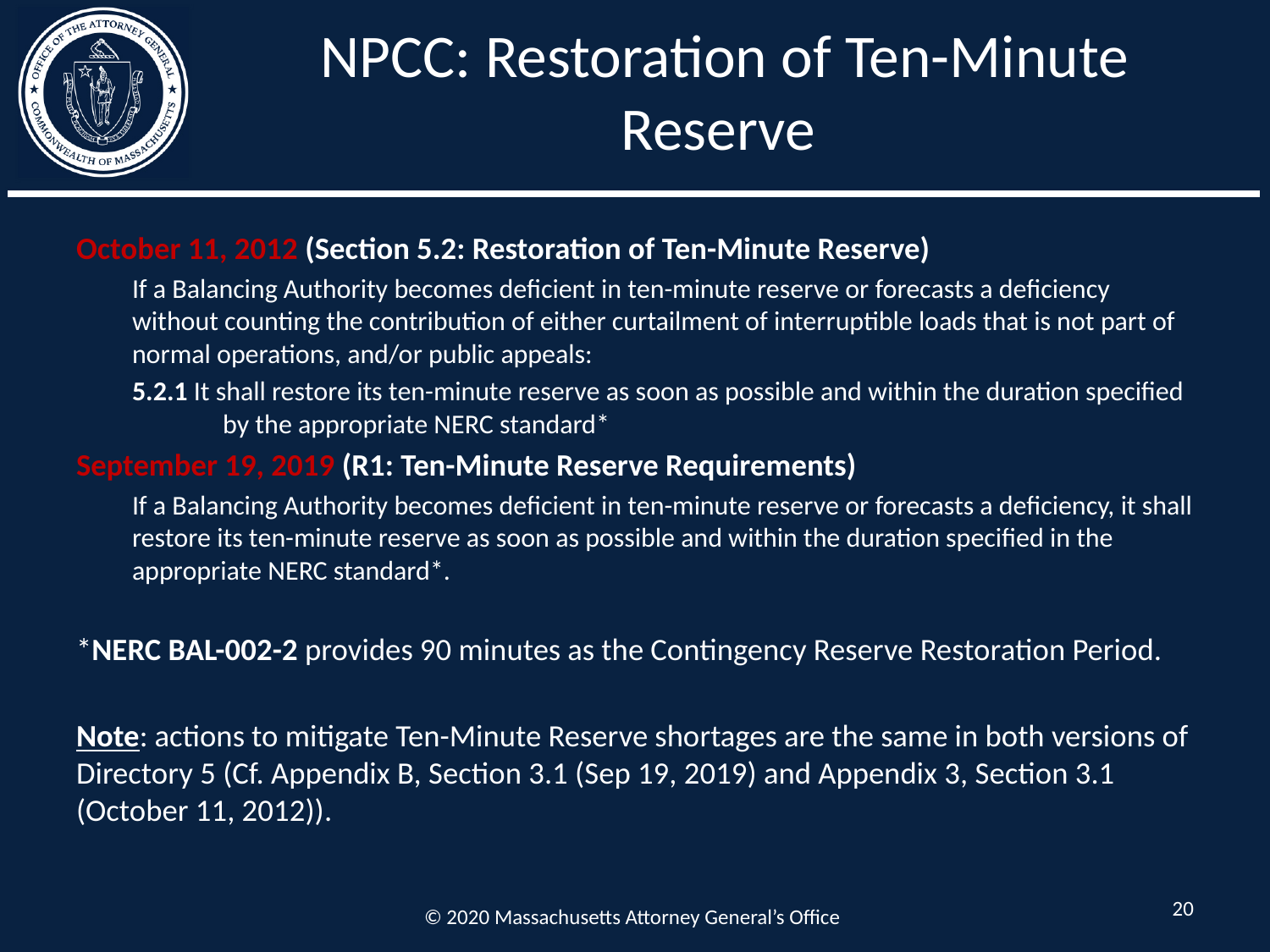

# NPCC: Restoration of Ten-Minute Reserve
October 11, 2012 (Section 5.2: Restoration of Ten-Minute Reserve)
If a Balancing Authority becomes deficient in ten-minute reserve or forecasts a deficiency without counting the contribution of either curtailment of interruptible loads that is not part of normal operations, and/or public appeals:
5.2.1 It shall restore its ten-minute reserve as soon as possible and within the duration specified by the appropriate NERC standard*
September 19, 2019 (R1: Ten-Minute Reserve Requirements)
If a Balancing Authority becomes deficient in ten-minute reserve or forecasts a deficiency, it shall restore its ten-minute reserve as soon as possible and within the duration specified in the appropriate NERC standard*.

*NERC BAL-002-2 provides 90 minutes as the Contingency Reserve Restoration Period.

Note: actions to mitigate Ten-Minute Reserve shortages are the same in both versions of Directory 5 (Cf. Appendix B, Section 3.1 (Sep 19, 2019) and Appendix 3, Section 3.1 (October 11, 2012)).

20
© 2020 Massachusetts Attorney General’s Office